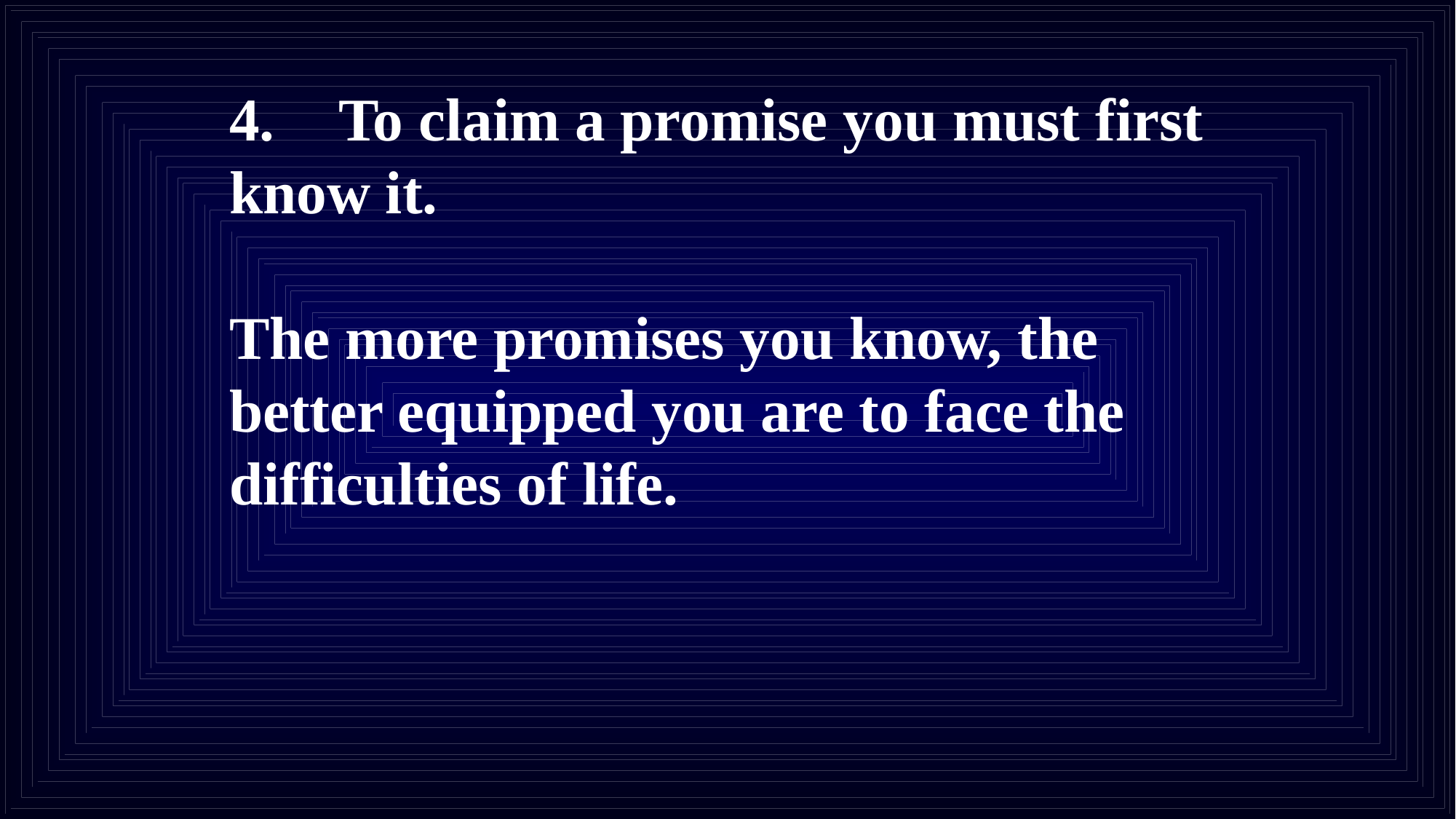

# 4.	To claim a promise you must first know it. The more promises you know, the better equipped you are to face the difficulties of life.